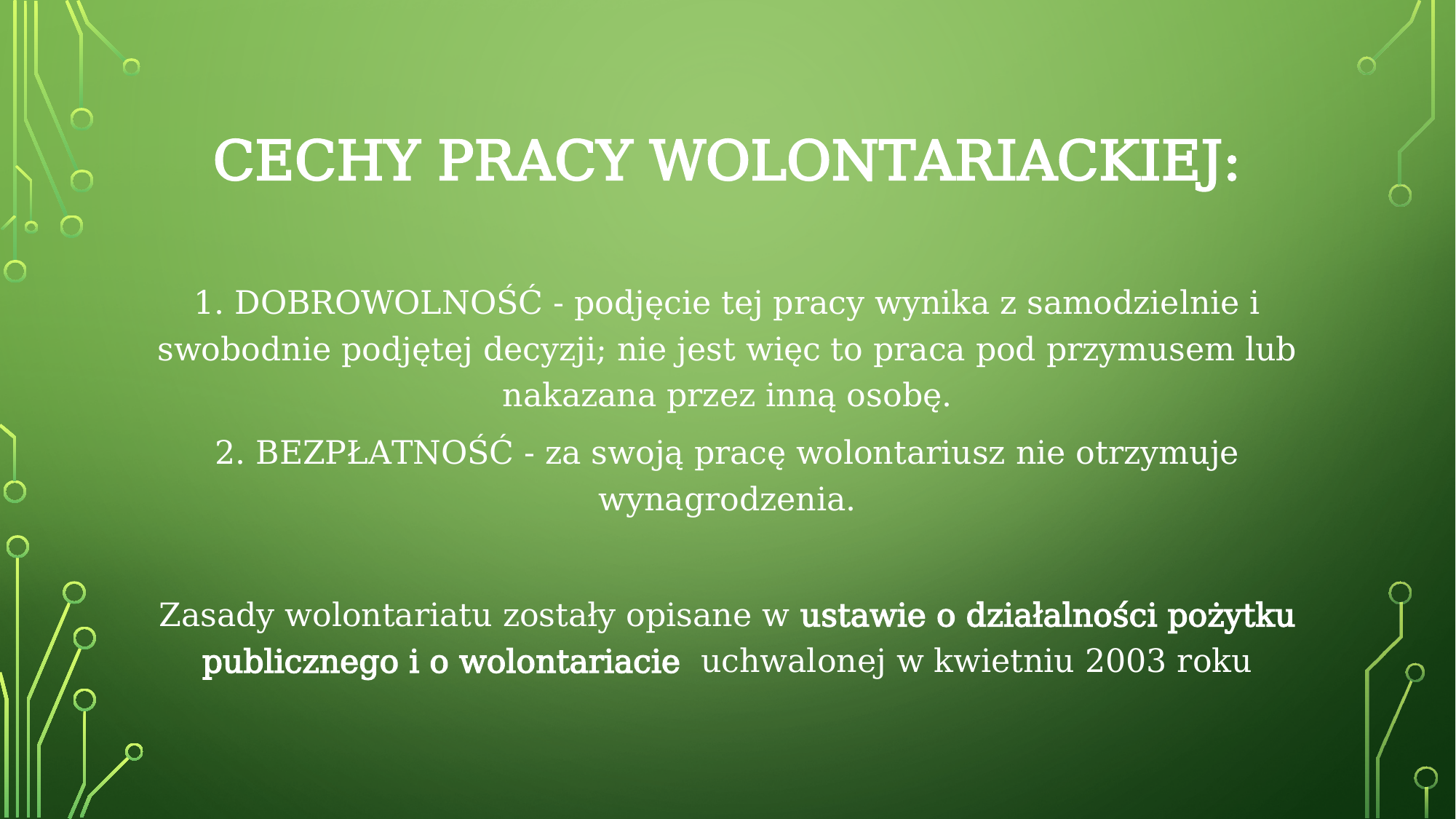

# CECHY PRACY WOLONTARIACKIEJ:
1. DOBROWOLNOŚĆ - podjęcie tej pracy wynika z samodzielnie i swobodnie podjętej decyzji; nie jest więc to praca pod przymusem lub nakazana przez inną osobę.
2. BEZPŁATNOŚĆ - za swoją pracę wolontariusz nie otrzymuje wynagrodzenia.

Zasady wolontariatu zostały opisane w ustawie o działalności pożytku publicznego i o wolontariacie  uchwalonej w kwietniu 2003 roku